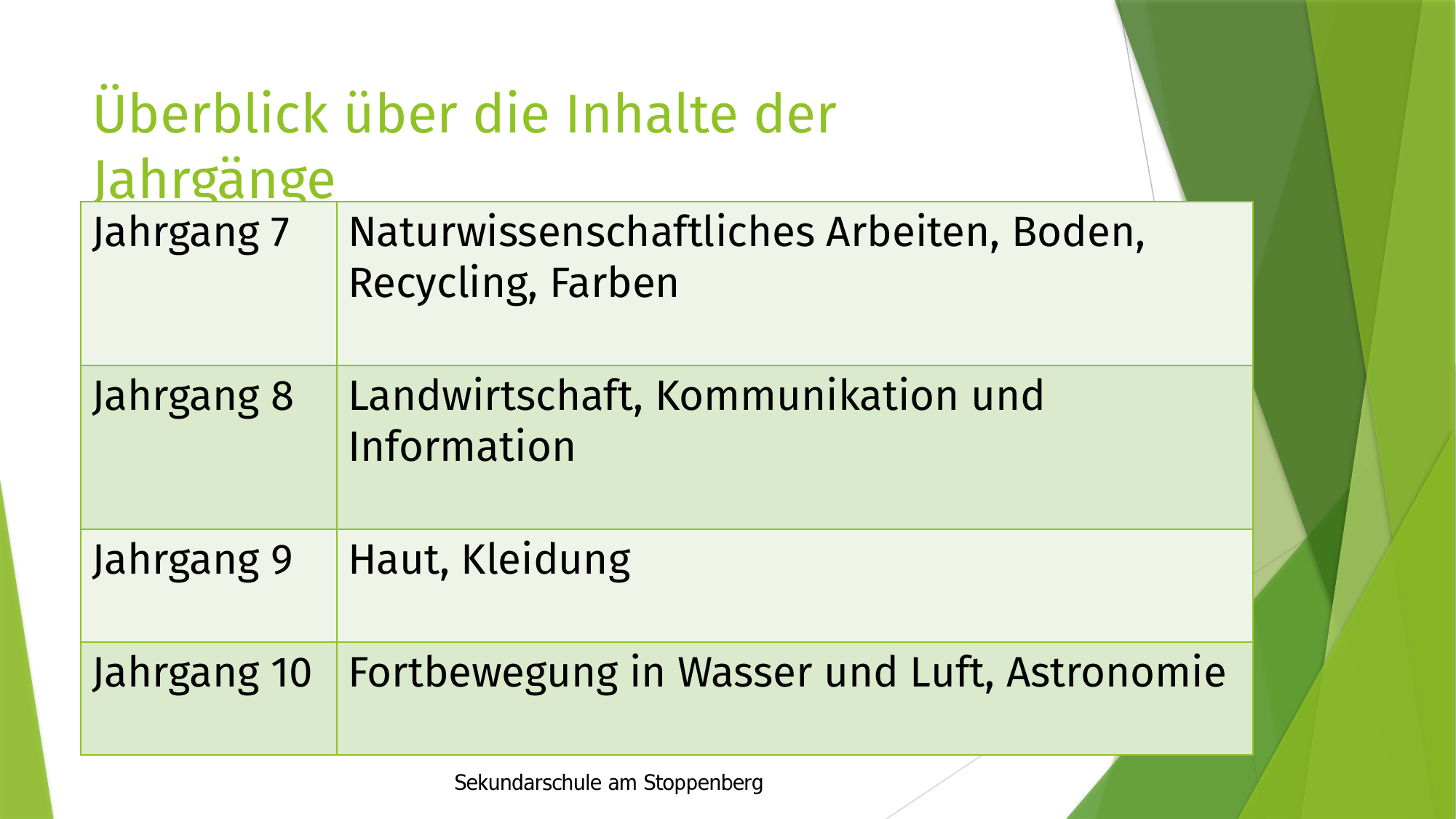

# Überblick über die Inhalte der Jahrgänge
| Jahrgang 7 | Naturwissenschaftliches Arbeiten, Boden, Recycling, Farben |
| --- | --- |
| Jahrgang 8 | Landwirtschaft, Kommunikation und Information |
| Jahrgang 9 | Haut, Kleidung |
| Jahrgang 10 | Fortbewegung in Wasser und Luft, Astronomie |
Sekundarschule am Stoppenberg